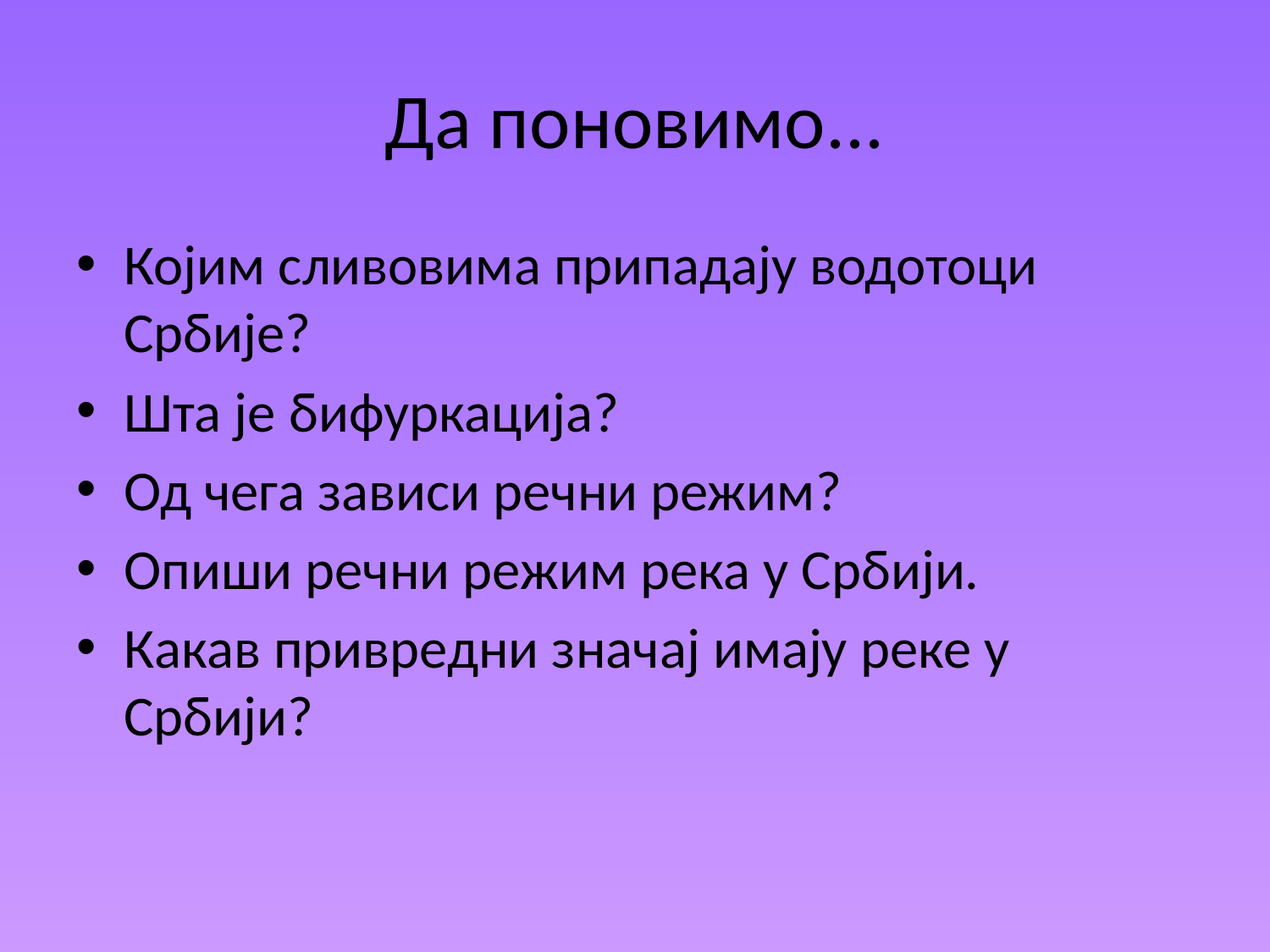

# Да поновимо...
Којим сливовима припадају водотоци Србије?
Шта је бифуркација?
Од чега зависи речни режим?
Опиши речни режим река у Србији.
Какав привредни значај имају реке у Србији?